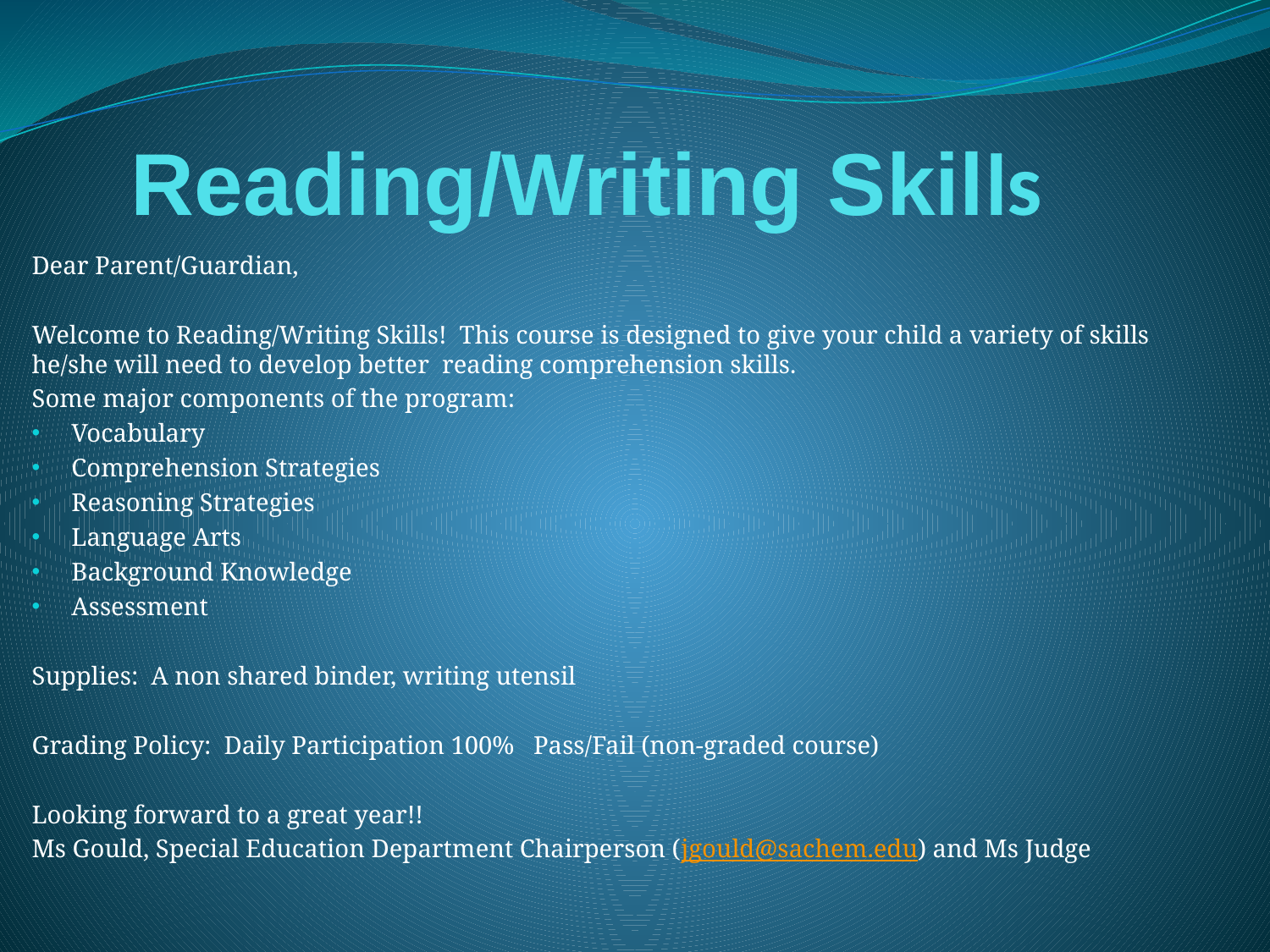

# Reading/Writing Skills
Dear Parent/Guardian,

Welcome to Reading/Writing Skills!  This course is designed to give your child a variety of skills he/she will need to develop better  reading comprehension skills.
Some major components of the program:
Vocabulary
Comprehension Strategies
Reasoning Strategies
Language Arts
Background Knowledge
Assessment

Supplies:  A non shared binder, writing utensil

Grading Policy:  Daily Participation 100%   Pass/Fail (non-graded course)

Looking forward to a great year!!
Ms Gould, Special Education Department Chairperson (jgould@sachem.edu) and Ms Judge